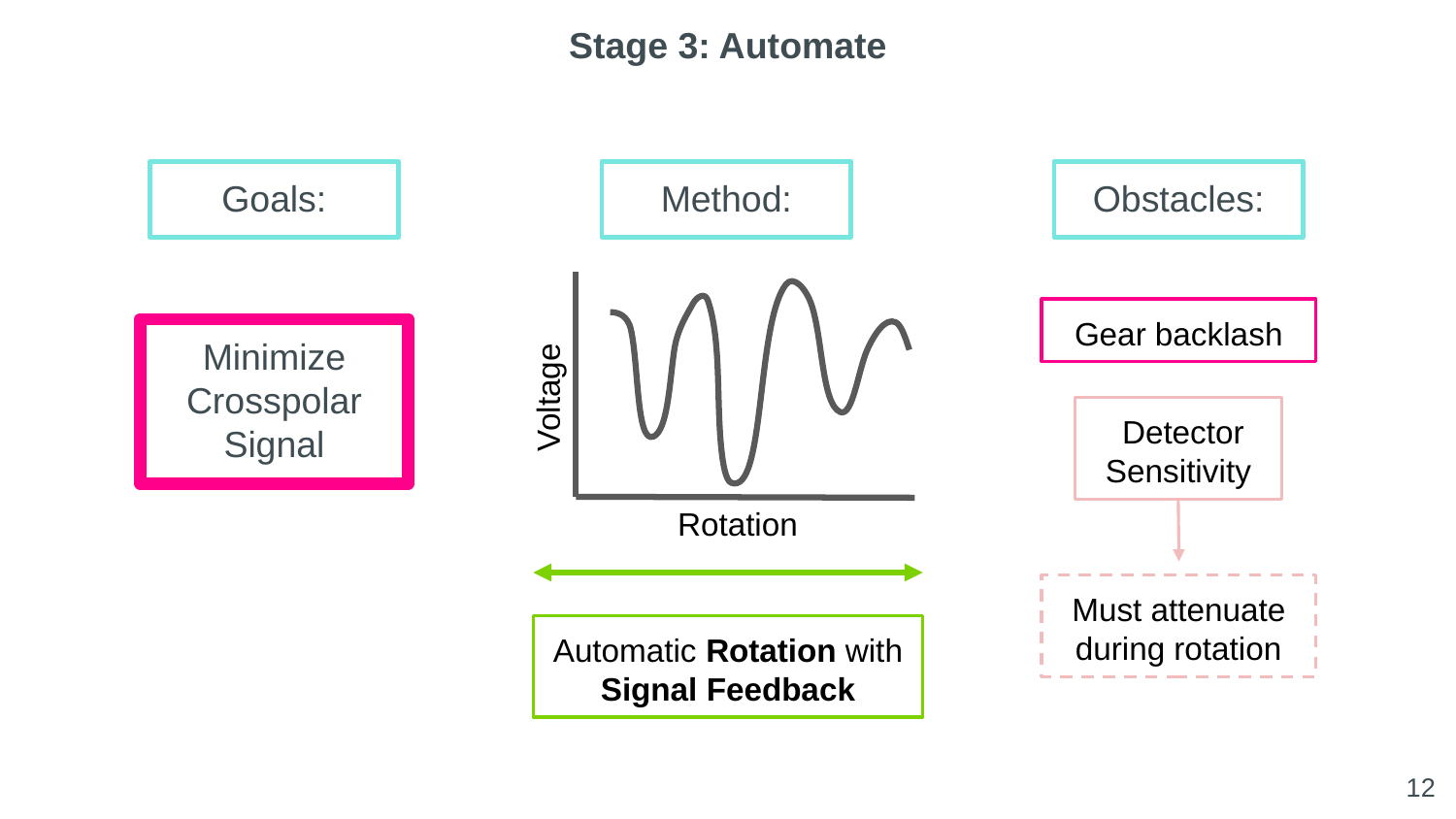

Stage 3: Automate
# Goals:
Method:
Obstacles:

Gear backlash
Minimize Crosspolar Signal
Voltage
 Detector Sensitivity
Rotation
Must attenuate during rotation
Automatic Rotation with Signal Feedback
12